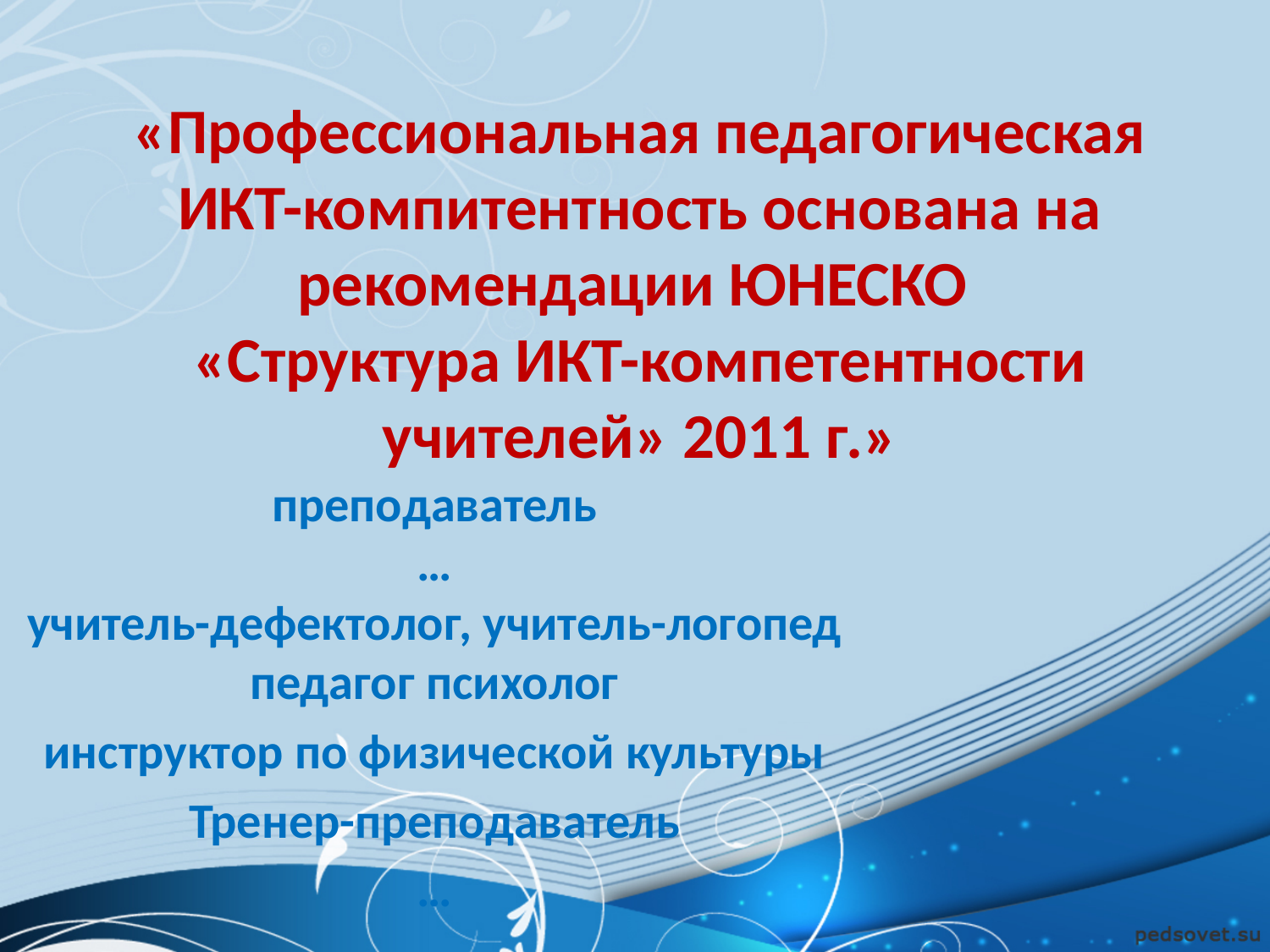

# «Профессиональная педагогическая ИКТ-компитентность основана на рекомендации ЮНЕСКО «Структура ИКТ-компетентности учителей» 2011 г.»
преподаватель
…
учитель-дефектолог, учитель-логопед
педагог психолог
инструктор по физической культуры
Тренер-преподаватель
…